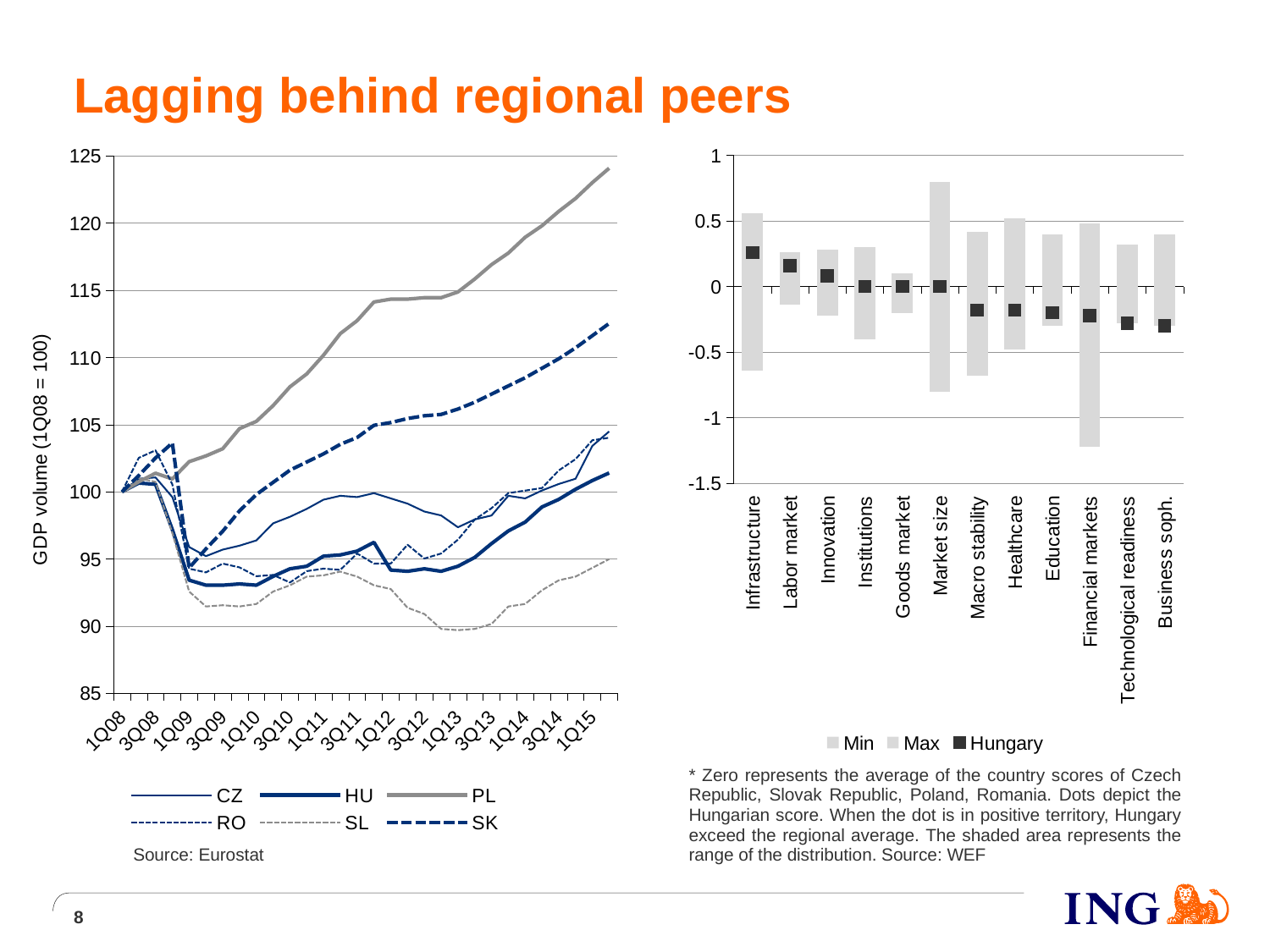

# Lagging behind regional peers

[unsupported chart]

### Chart

| Category | Min | Max | Hungary |
|---|---|---|---|
| Infrastructure | -0.6400000000000006 | 0.5599999999999996 | 0.2599999999999989 |
| Labor market | -0.13999999999999924 | 0.2600000000000007 | 0.16000000000000103 |
| Innovation | -0.2200000000000002 | 0.2799999999999998 | 0.07999999999999963 |
| Institutions | -0.40000000000000036 | 0.2999999999999998 | 0.0 |
| Goods market | -0.20000000000000018 | 0.09999999999999964 | 0.0 |
| Market size | -0.7999999999999998 | 0.7999999999999998 | 0.0 |
| Macro stability | -0.6799999999999997 | 0.4200000000000008 | -0.17999999999999972 |
| Healthcare | -0.47999999999999954 | 0.5200000000000005 | -0.17999999999999972 |
| Education | -0.3000000000000007 | 0.39999999999999947 | -0.20000000000000018 |
| Financial markets | -1.2199999999999993 | 0.4800000000000004 | -0.2199999999999993 |
| Technological readiness | -0.27999999999999936 | 0.3200000000000003 | -0.27999999999999936 |
| Business soph. | -0.2999999999999998 | 0.40000000000000036 | -0.2999999999999998 |
* Zero represents the average of the country scores of Czech Republic, Slovak Republic, Poland, Romania. Dots depict the Hungarian score. When the dot is in positive territory, Hungary exceed the regional average. The shaded area represents the range of the distribution. Source: WEF
Source: Eurostat
8